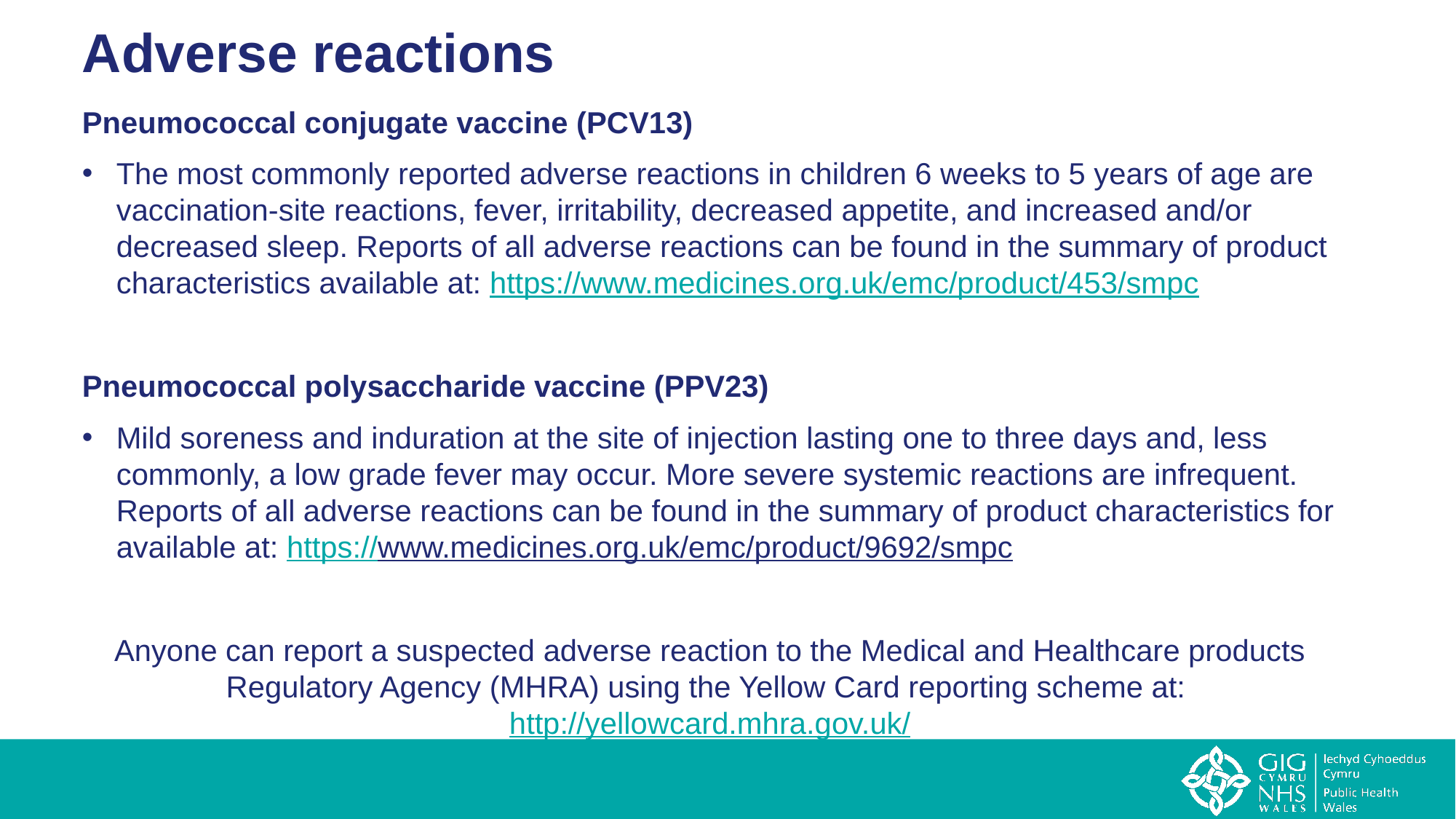

# Adverse reactions
Pneumococcal conjugate vaccine (PCV13)
The most commonly reported adverse reactions in children 6 weeks to 5 years of age are vaccination-site reactions, fever, irritability, decreased appetite, and increased and/or decreased sleep. Reports of all adverse reactions can be found in the summary of product characteristics available at: https://www.medicines.org.uk/emc/product/453/smpc

Pneumococcal polysaccharide vaccine (PPV23)
Mild soreness and induration at the site of injection lasting one to three days and, less commonly, a low grade fever may occur. More severe systemic reactions are infrequent. Reports of all adverse reactions can be found in the summary of product characteristics for available at: https://www.medicines.org.uk/emc/product/9692/smpc

Anyone can report a suspected adverse reaction to the Medical and Healthcare products Regulatory Agency (MHRA) using the Yellow Card reporting scheme at: http://yellowcard.mhra.gov.uk/